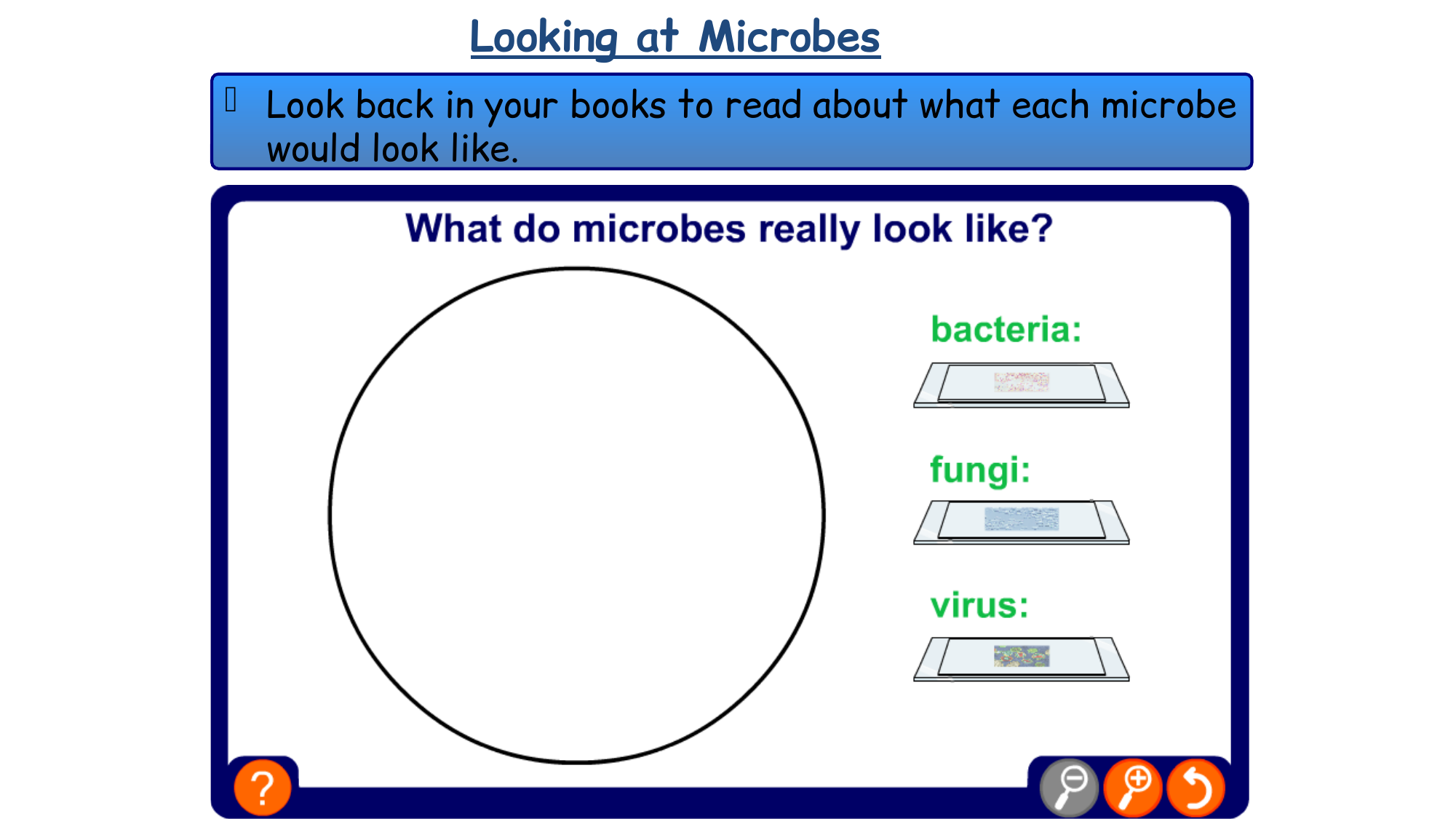

Looking at Microbes
Look back in your books to read about what each microbe would look like.